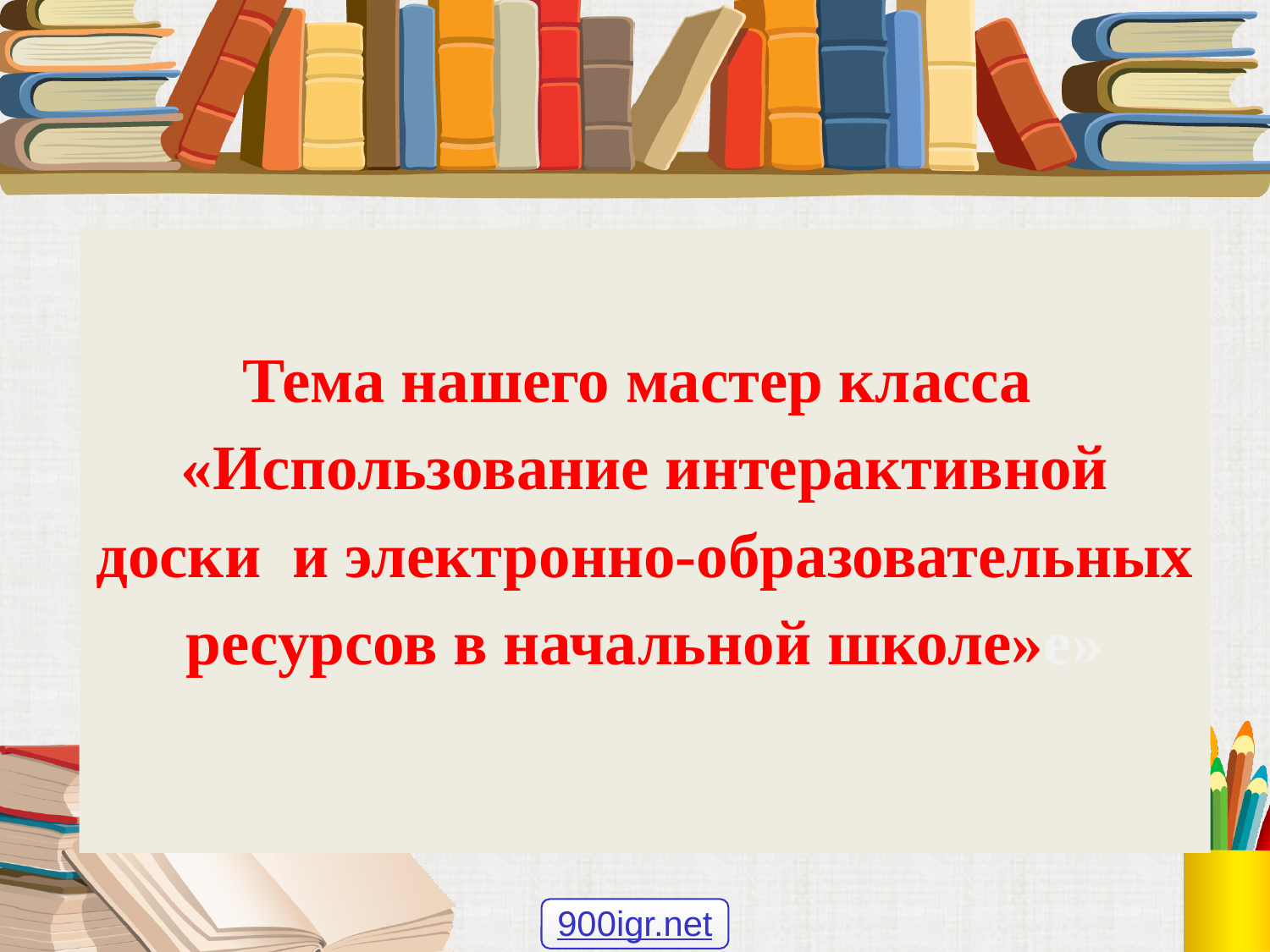

# Тема нашего мастер класса «Использование интерактивной доски  и электронно-образовательных ресурсов в начальной школе»е»
900igr.net